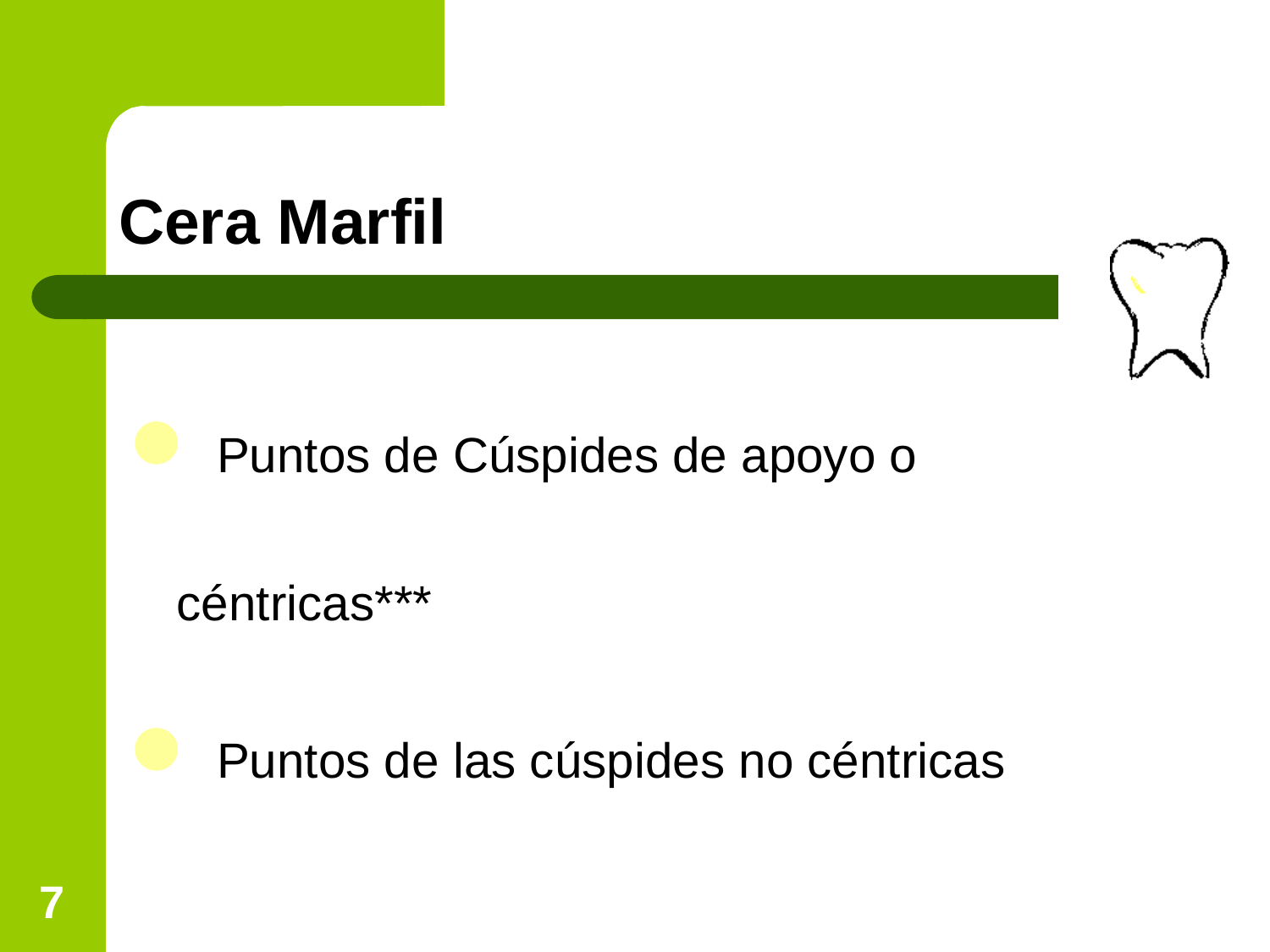

# Cera Marfil
 Puntos de Cúspides de apoyo o céntricas***
 Puntos de las cúspides no céntricas

7